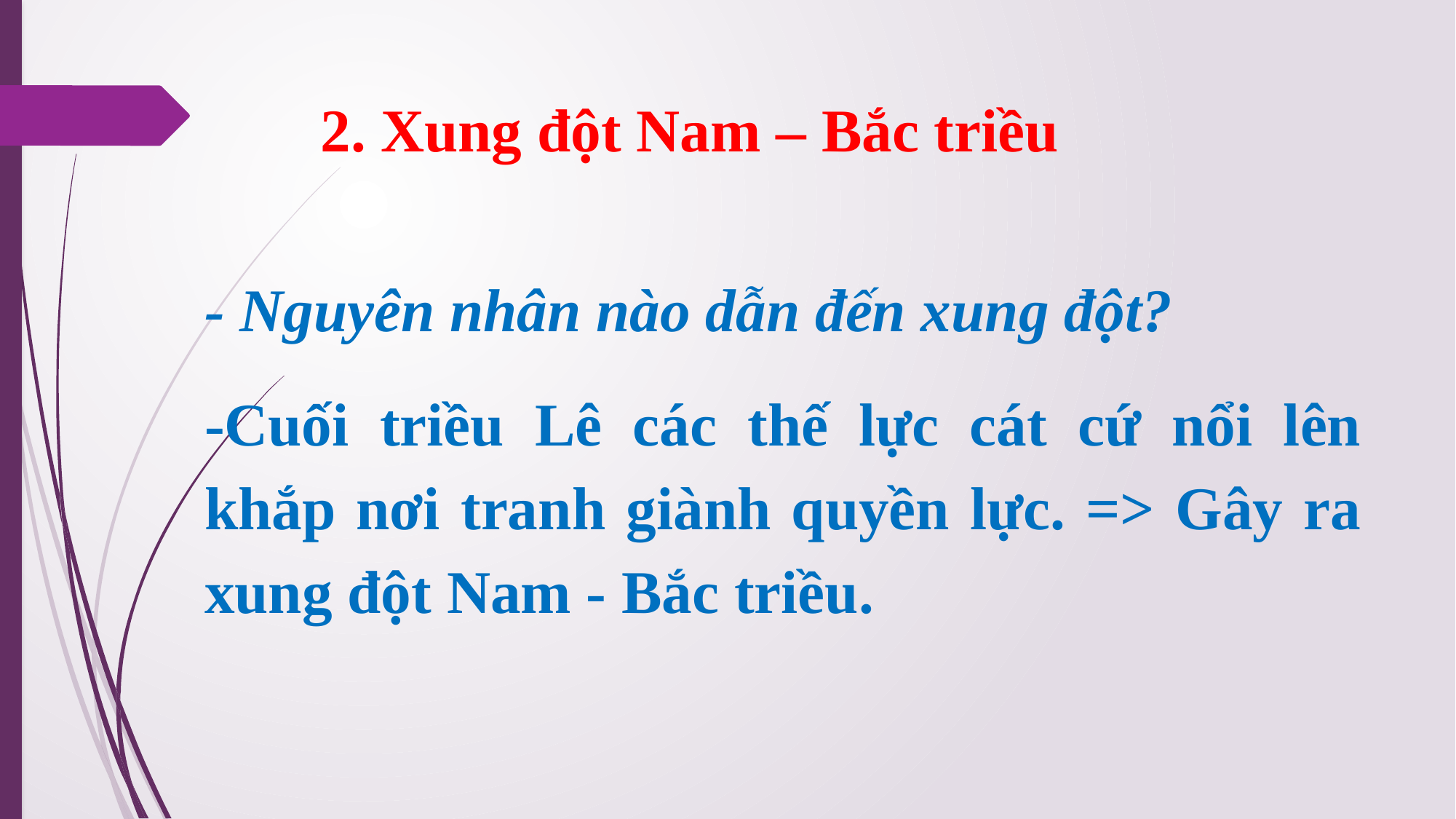

# 2. Xung đột Nam – Bắc triều
- Nguyên nhân nào dẫn đến xung đột?
-Cuối triều Lê các thế lực cát cứ nổi lên khắp nơi tranh giành quyền lực. => Gây ra xung đột Nam - Bắc triều.